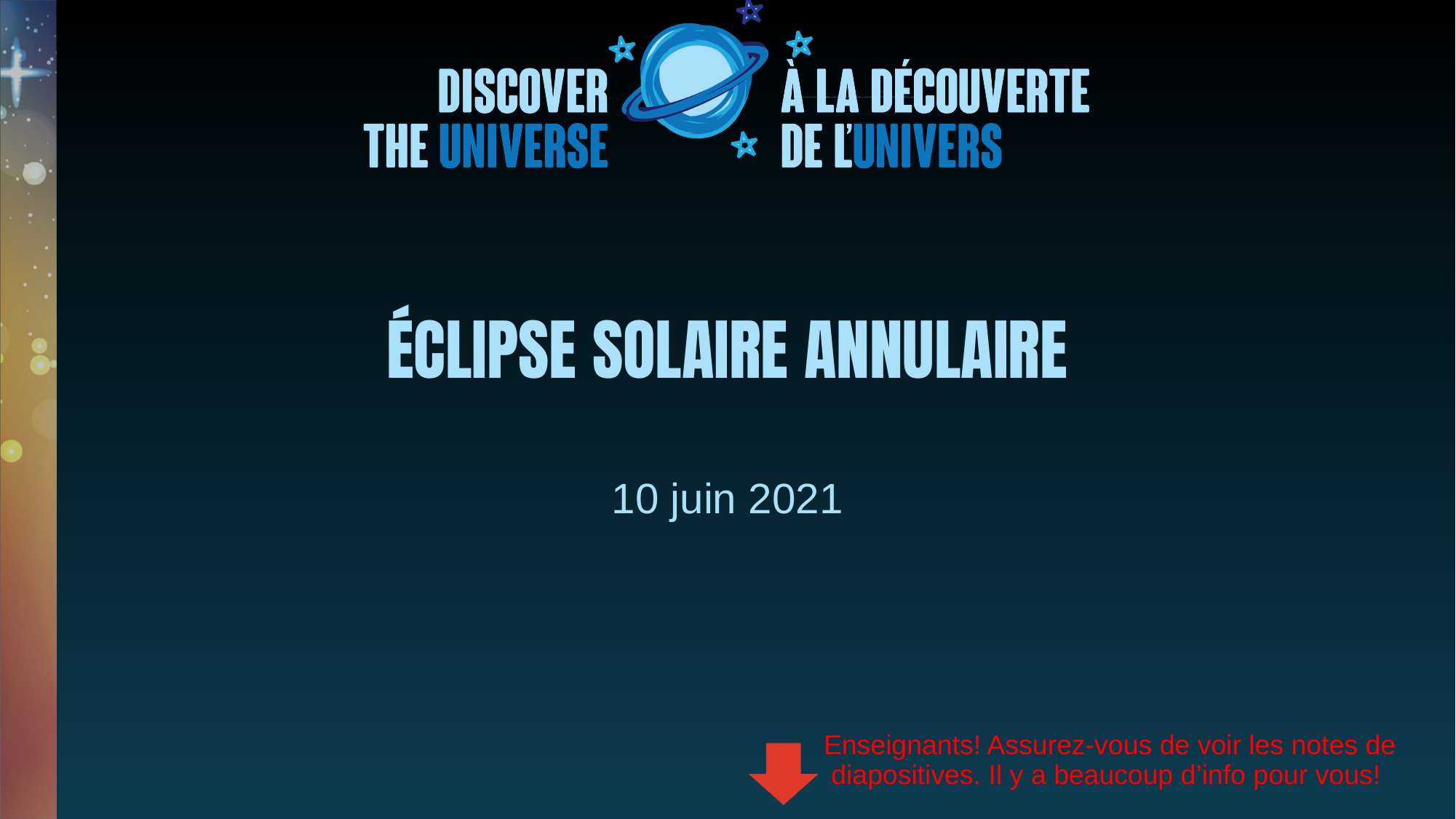

# Éclipse solaire annulaire
 10 juin 2021
Enseignants! Assurez-vous de voir les notes de diapositives. Il y a beaucoup d’info pour vous!